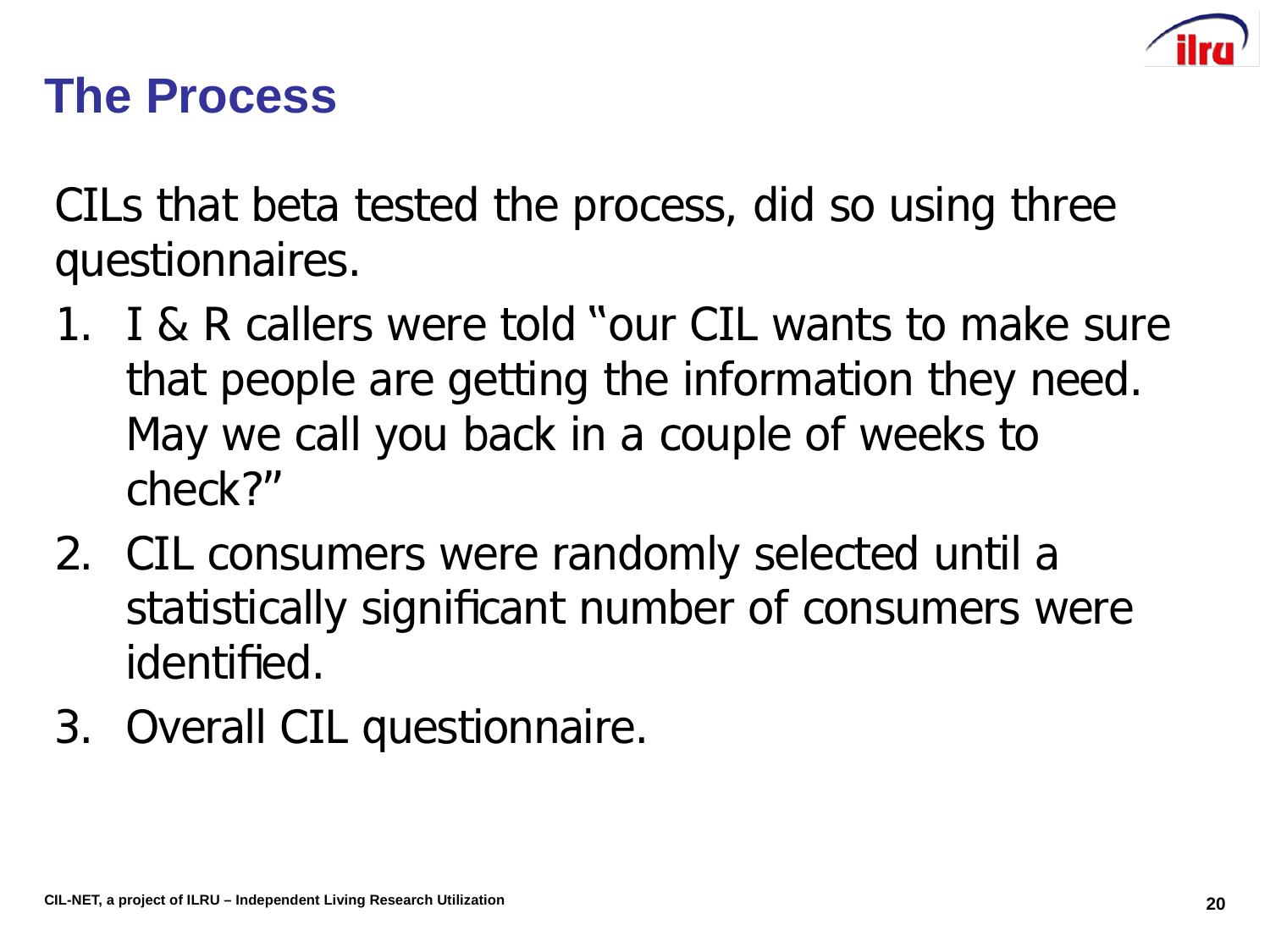

# The Process
CILs that beta tested the process, did so using three questionnaires.
I & R callers were told “our CIL wants to make sure that people are getting the information they need.  May we call you back in a couple of weeks to check?”
CIL consumers were randomly selected until a statistically significant number of consumers were identified.
Overall CIL questionnaire.

20